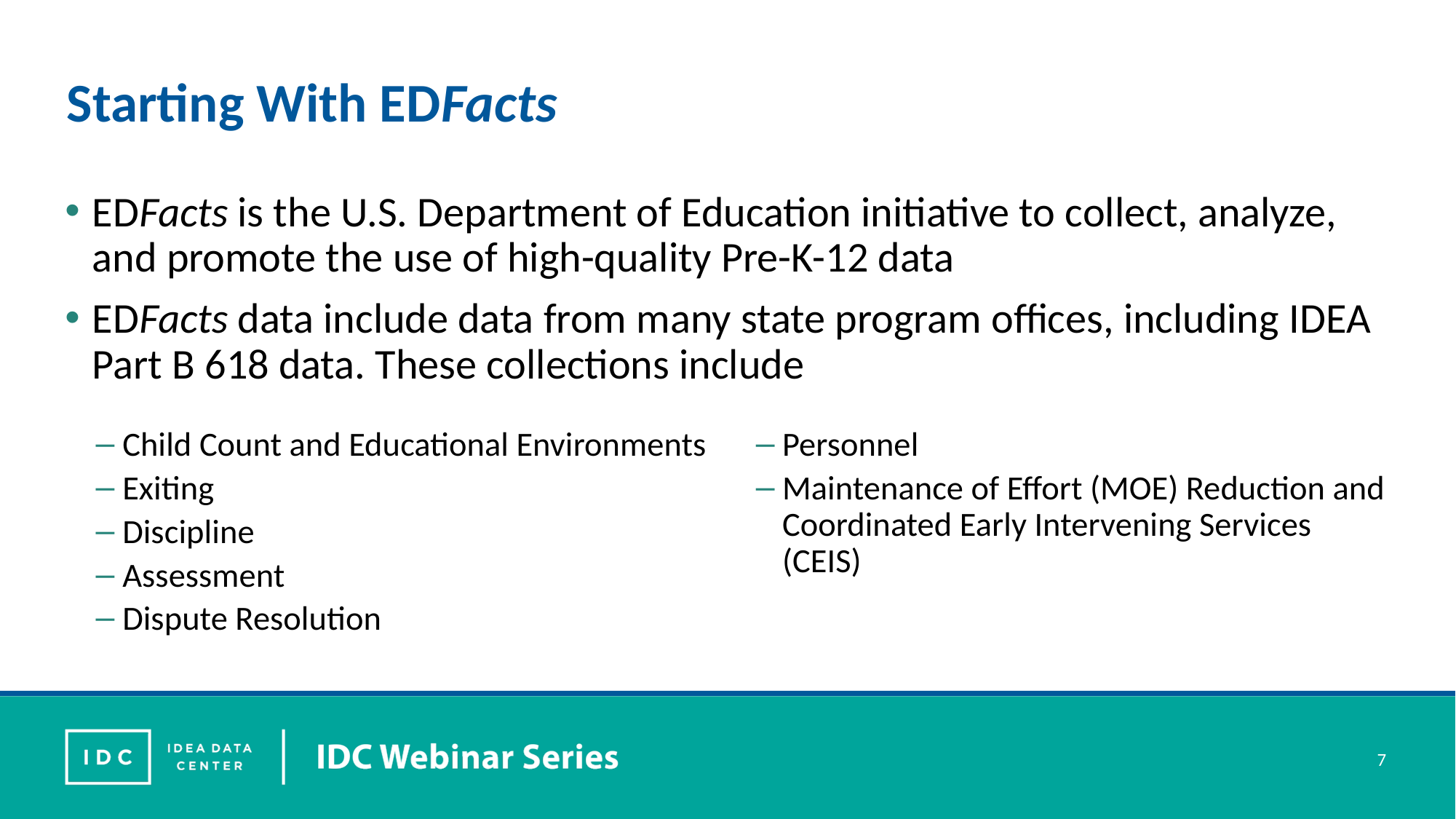

# Starting With EDFacts
EDFacts is the U.S. Department of Education initiative to collect, analyze, and promote the use of high-quality Pre-K-12 data
EDFacts data include data from many state program offices, including IDEA Part B 618 data. These collections include
Child Count and Educational Environments
Exiting
Discipline
Assessment
Dispute Resolution
Personnel
Maintenance of Effort (MOE) Reduction and Coordinated Early Intervening Services (CEIS)

7